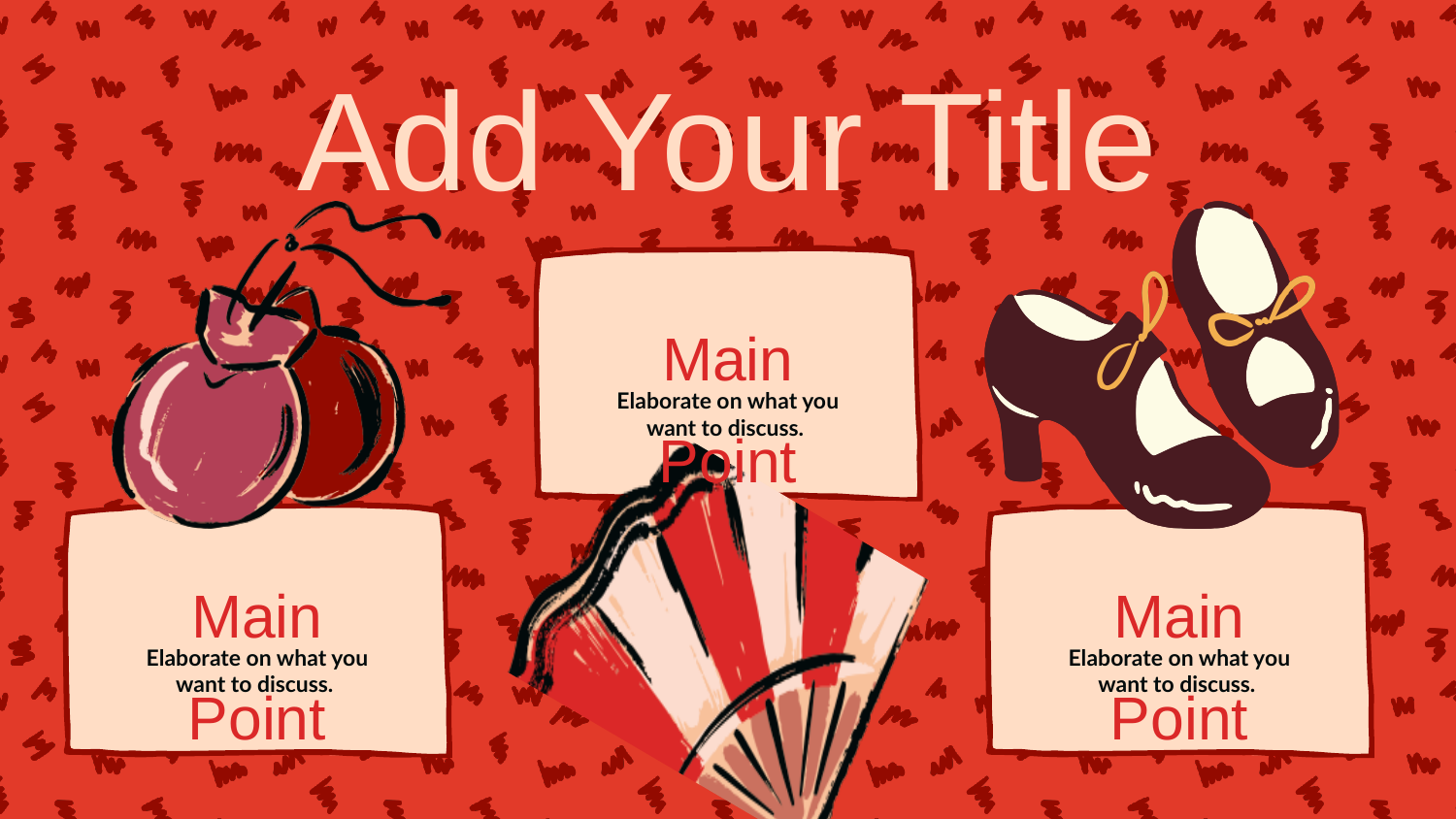

Add Your Title

Main Point
Elaborate on what you
want to discuss.

Main Point
Main Point
Elaborate on what you
want to discuss.
Elaborate on what you
want to discuss.